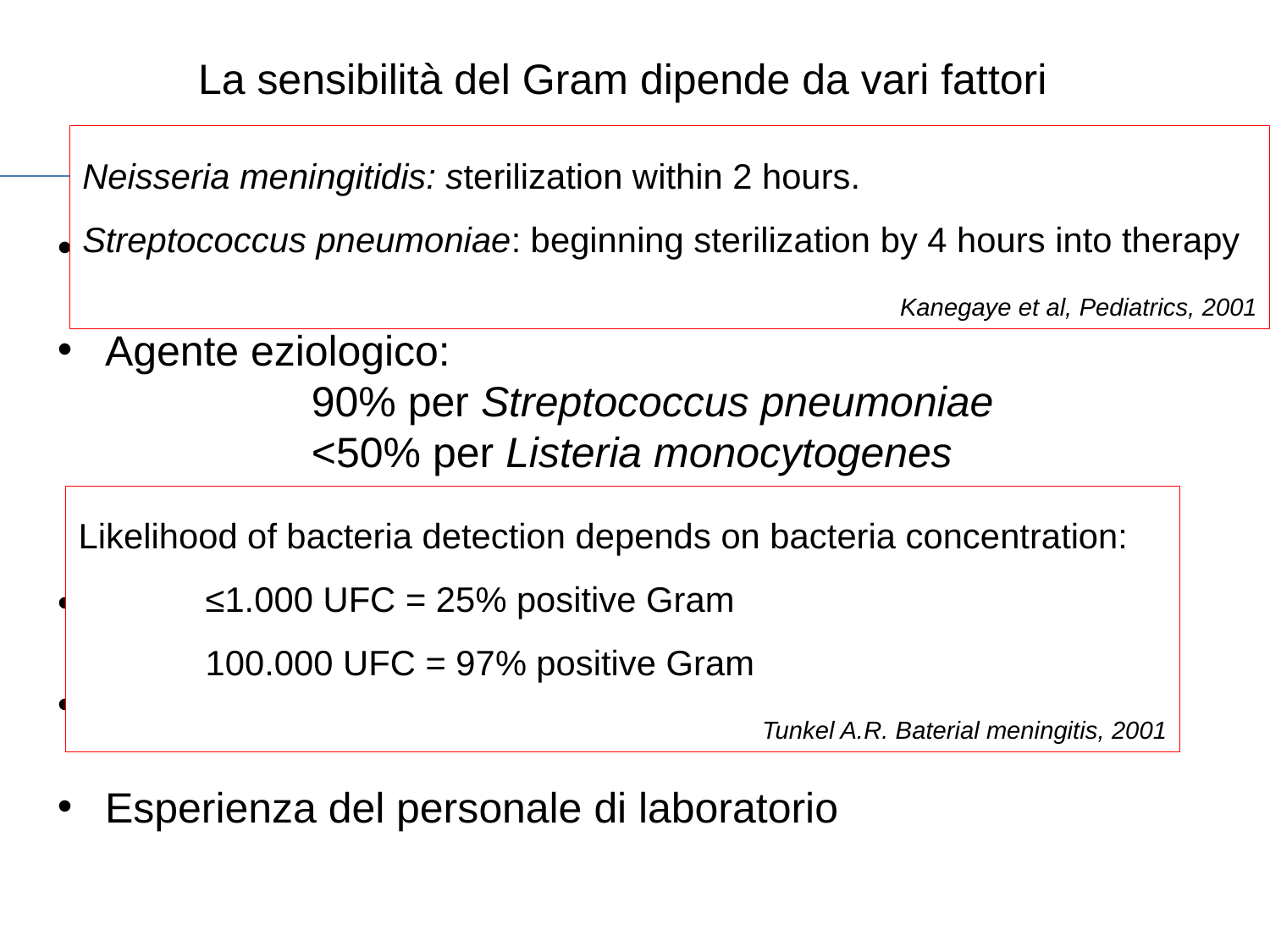

La sensibilità del Gram dipende da vari fattori
Neisseria meningitidis: sterilization within 2 hours.
Streptococcus pneumoniae: beginning sterilization by 4 hours into therapy
 Kanegaye et al, Pediatrics, 2001
Terapia antibiotica già somministrata

Agente eziologico:
		90% per Streptococcus pneumoniae
		<50% per Listeria monocytogenes
		molto raramente per ife di Candida

 Cytospin, che aumenta la sensibilità

Concentrazione dei batteri

Esperienza del personale di laboratorio
Likelihood of bacteria detection depends on bacteria concentration: 	≤1.000 UFC = 25% positive Gram
	100.000 UFC = 97% positive Gram
 Tunkel A.R. Baterial meningitis, 2001